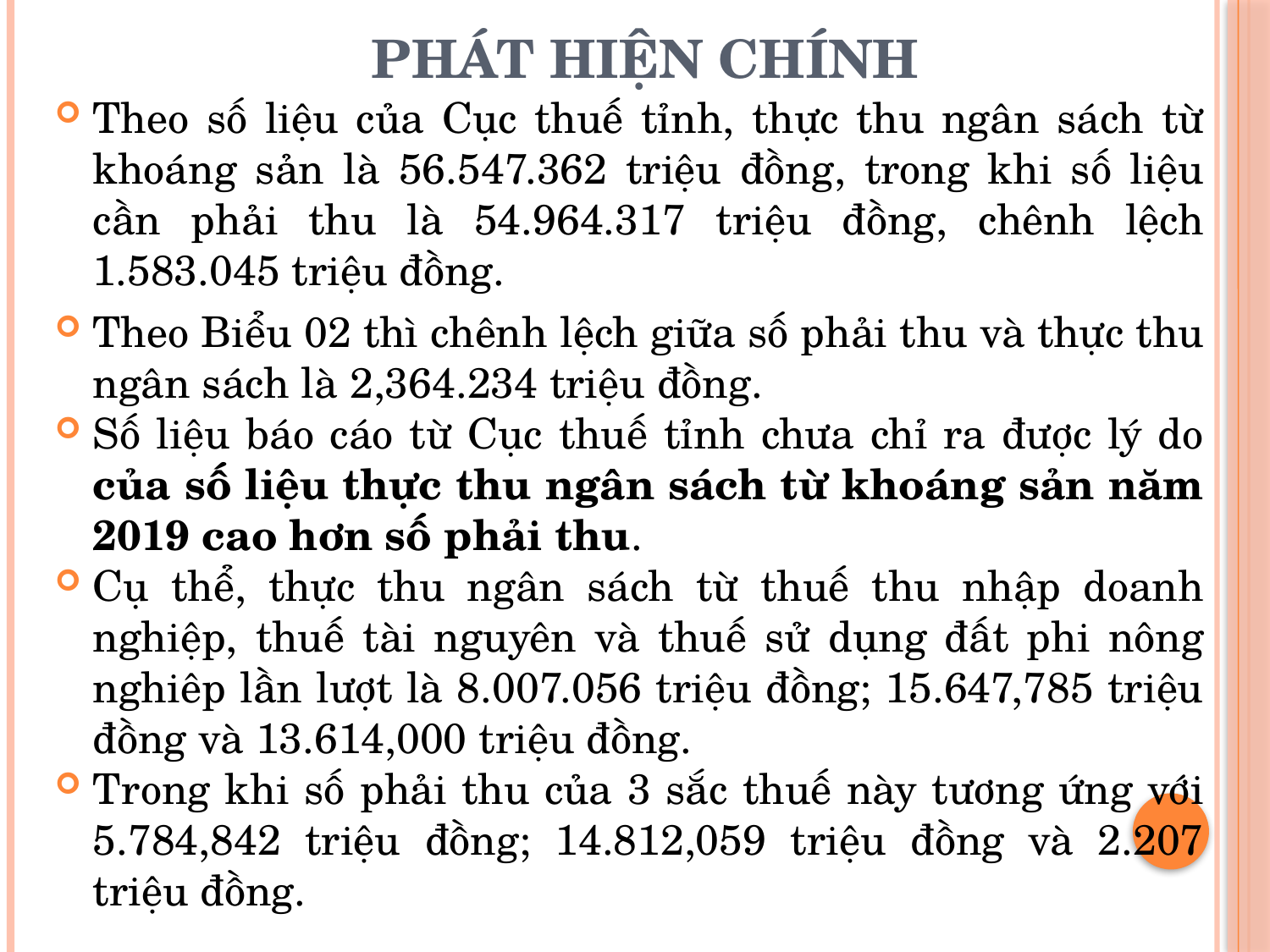

# PHÁT HIỆN CHÍNH
Theo số liệu của Cục thuế tỉnh, thực thu ngân sách từ khoáng sản là 56.547.362 triệu đồng, trong khi số liệu cần phải thu là 54.964.317 triệu đồng, chênh lệch 1.583.045 triệu đồng.
Theo Biểu 02 thì chênh lệch giữa số phải thu và thực thu ngân sách là 2,364.234 triệu đồng.
Số liệu báo cáo từ Cục thuế tỉnh chưa chỉ ra được lý do của số liệu thực thu ngân sách từ khoáng sản năm 2019 cao hơn số phải thu.
Cụ thể, thực thu ngân sách từ thuế thu nhập doanh nghiệp, thuế tài nguyên và thuế sử dụng đất phi nông nghiêp lần lượt là 8.007.056 triệu đồng; 15.647,785 triệu đồng và 13.614,000 triệu đồng.
Trong khi số phải thu của 3 sắc thuế này tương ứng với 5.784,842 triệu đồng; 14.812,059 triệu đồng và 2.207 triệu đồng.